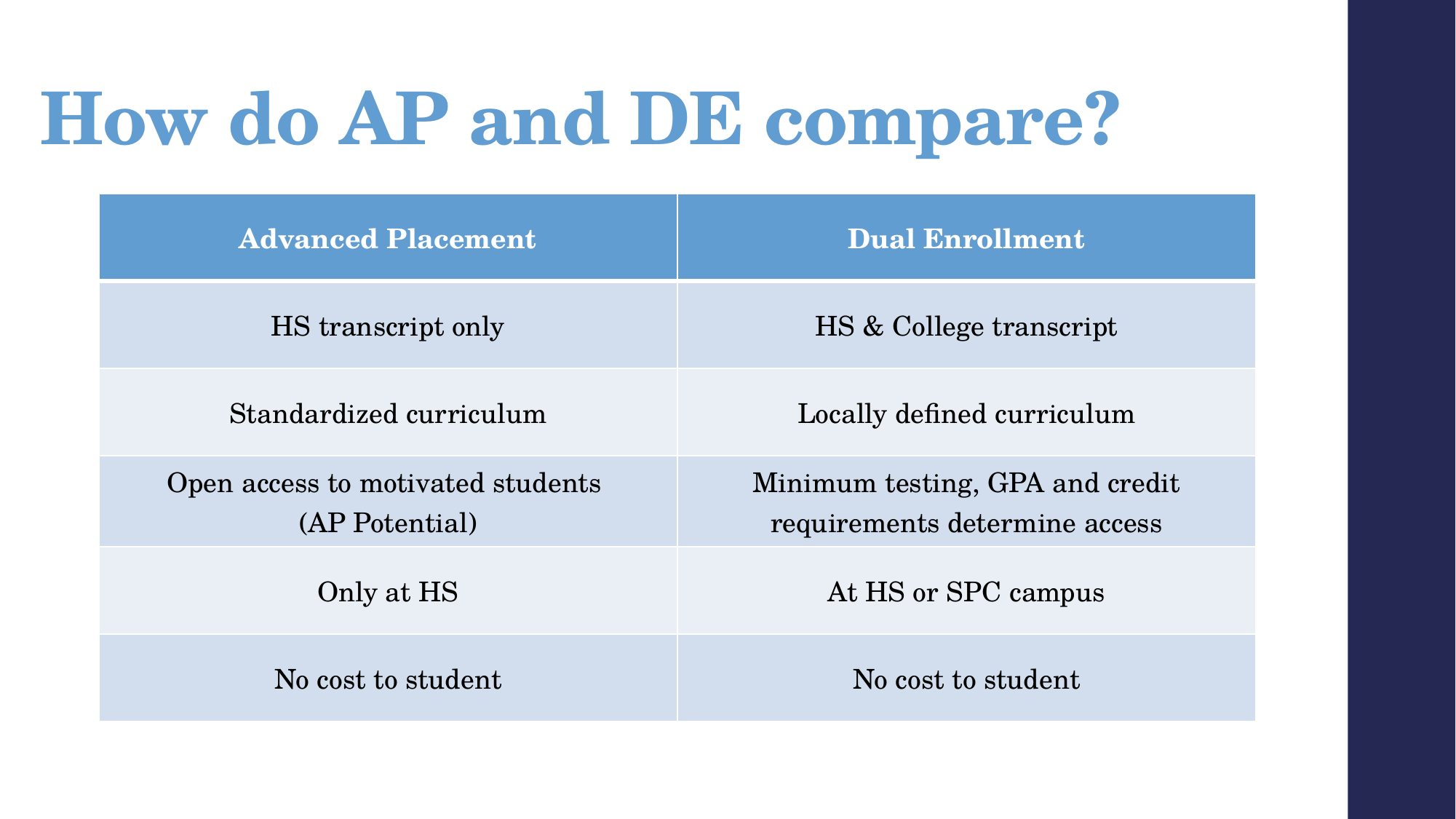

# How do AP and DE compare?
| Advanced Placement | Dual Enrollment |
| --- | --- |
| HS transcript only | HS & College transcript |
| Standardized curriculum | Locally defined curriculum |
| Open access to motivated students (AP Potential) | Minimum testing, GPA and credit requirements determine access |
| Only at HS | At HS or SPC campus |
| No cost to student | No cost to student |